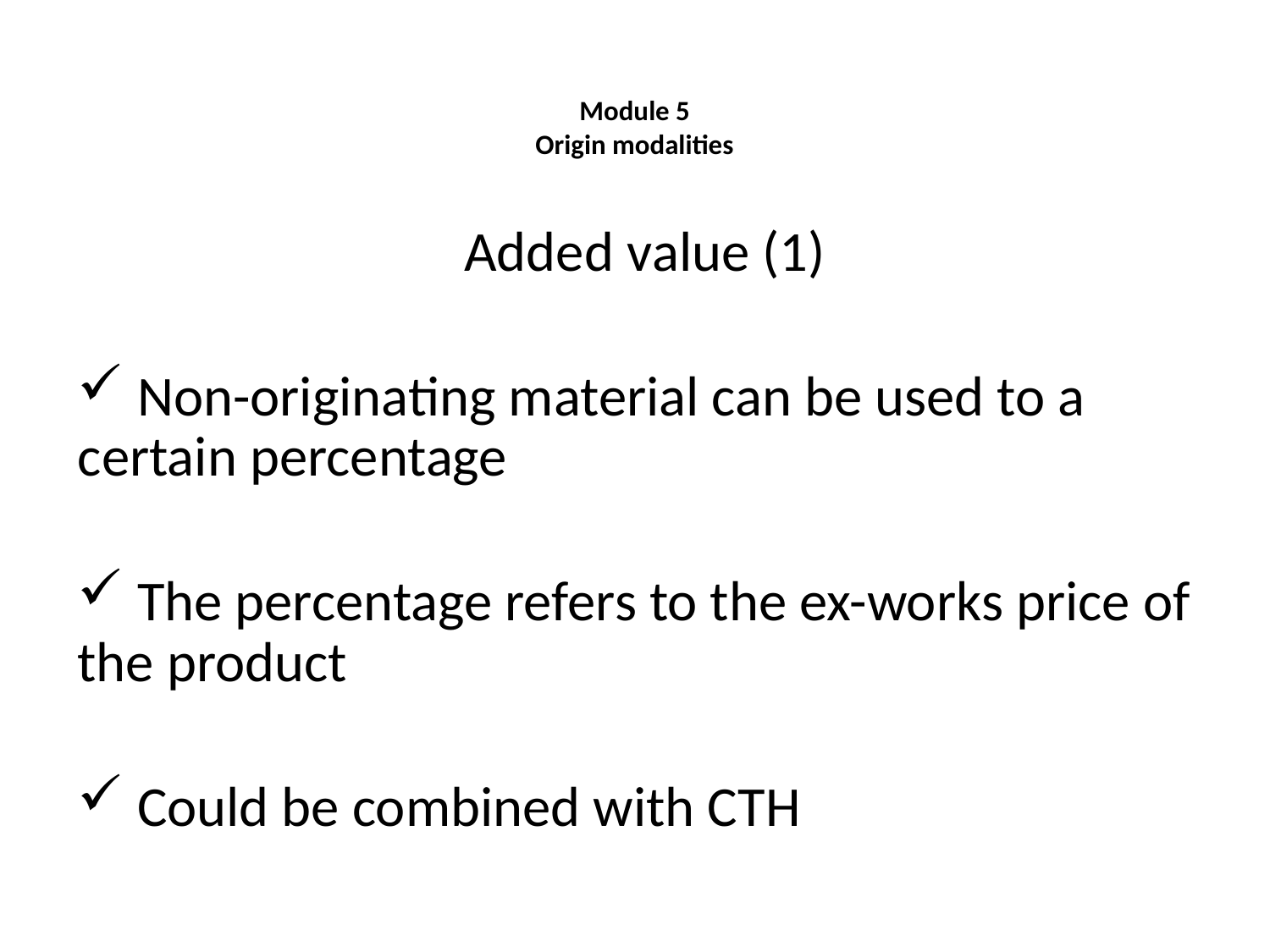

Module 5
Origin modalities
Added value (1)

 Non-originating material can be used to a certain percentage

 The percentage refers to the ex-works price of the product

 Could be combined with CTH